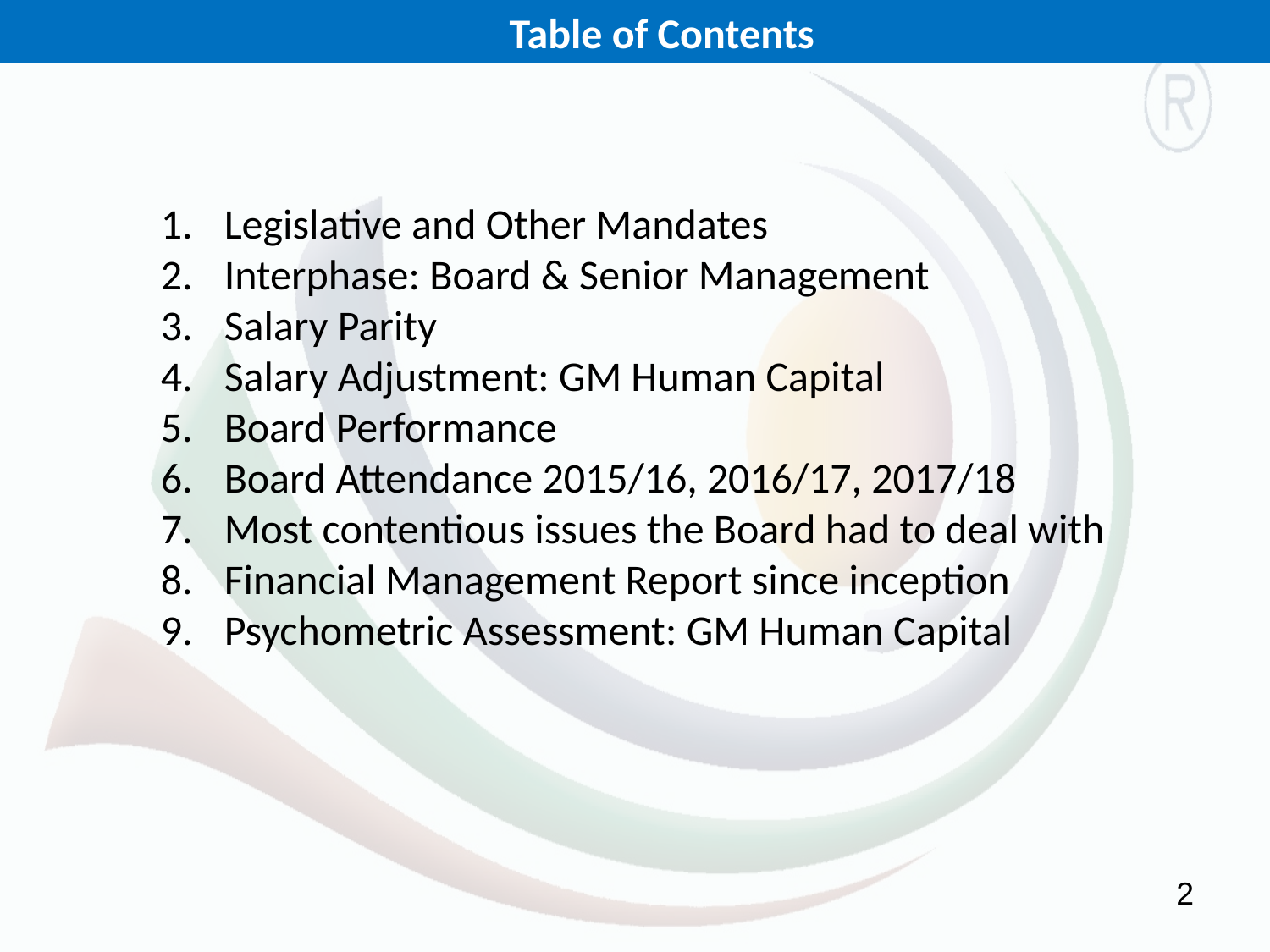

Table of Contents

Legislative and Other Mandates
Interphase: Board & Senior Management
Salary Parity
Salary Adjustment: GM Human Capital
Board Performance
Board Attendance 2015/16, 2016/17, 2017/18
Most contentious issues the Board had to deal with
Financial Management Report since inception
Psychometric Assessment: GM Human Capital
2